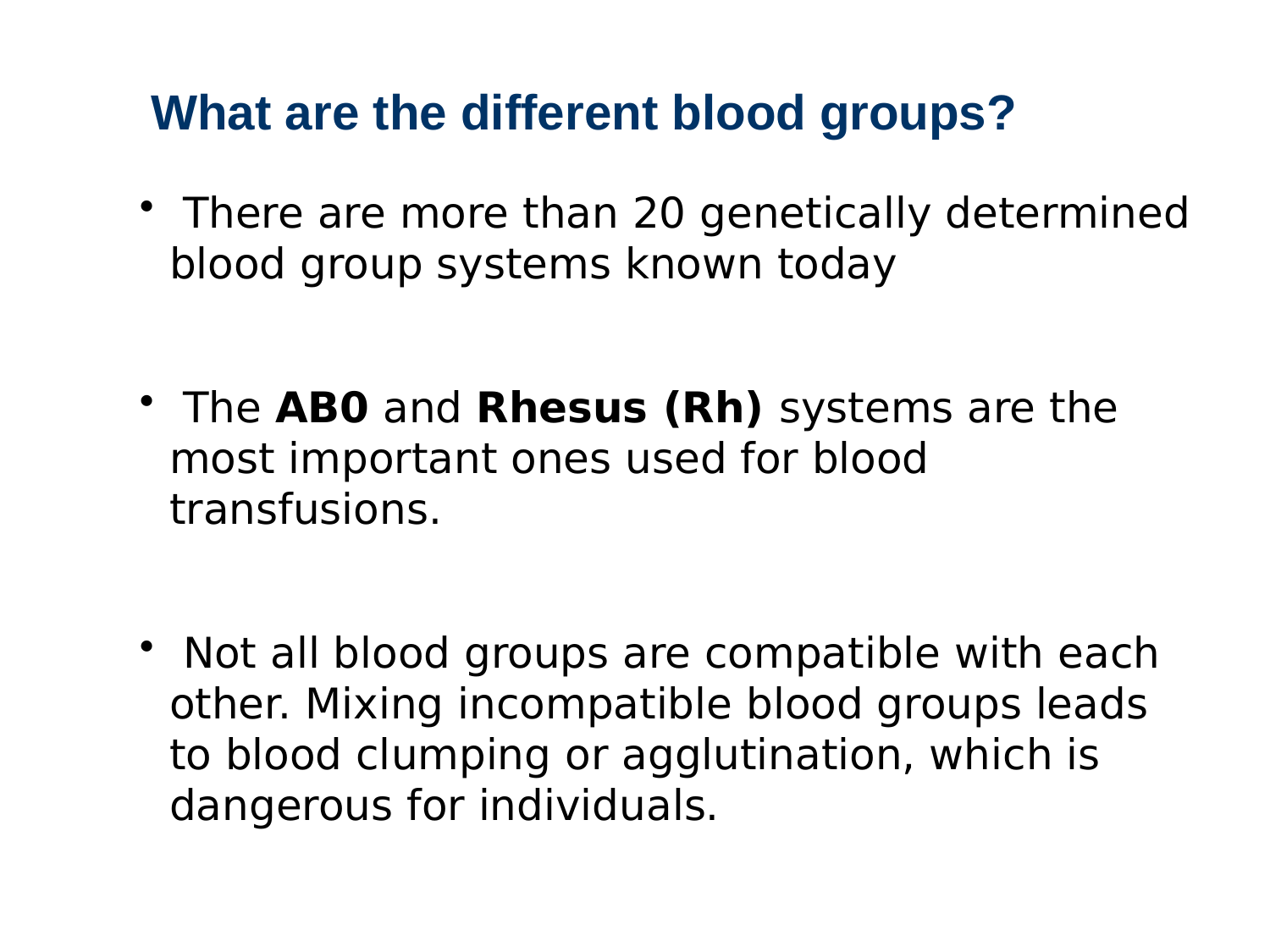

What are the different blood groups?
 There are more than 20 genetically determined blood group systems known today

 The AB0 and Rhesus (Rh) systems are the most important ones used for blood transfusions.

 Not all blood groups are compatible with each other. Mixing incompatible blood groups leads to blood clumping or agglutination, which is dangerous for individuals.